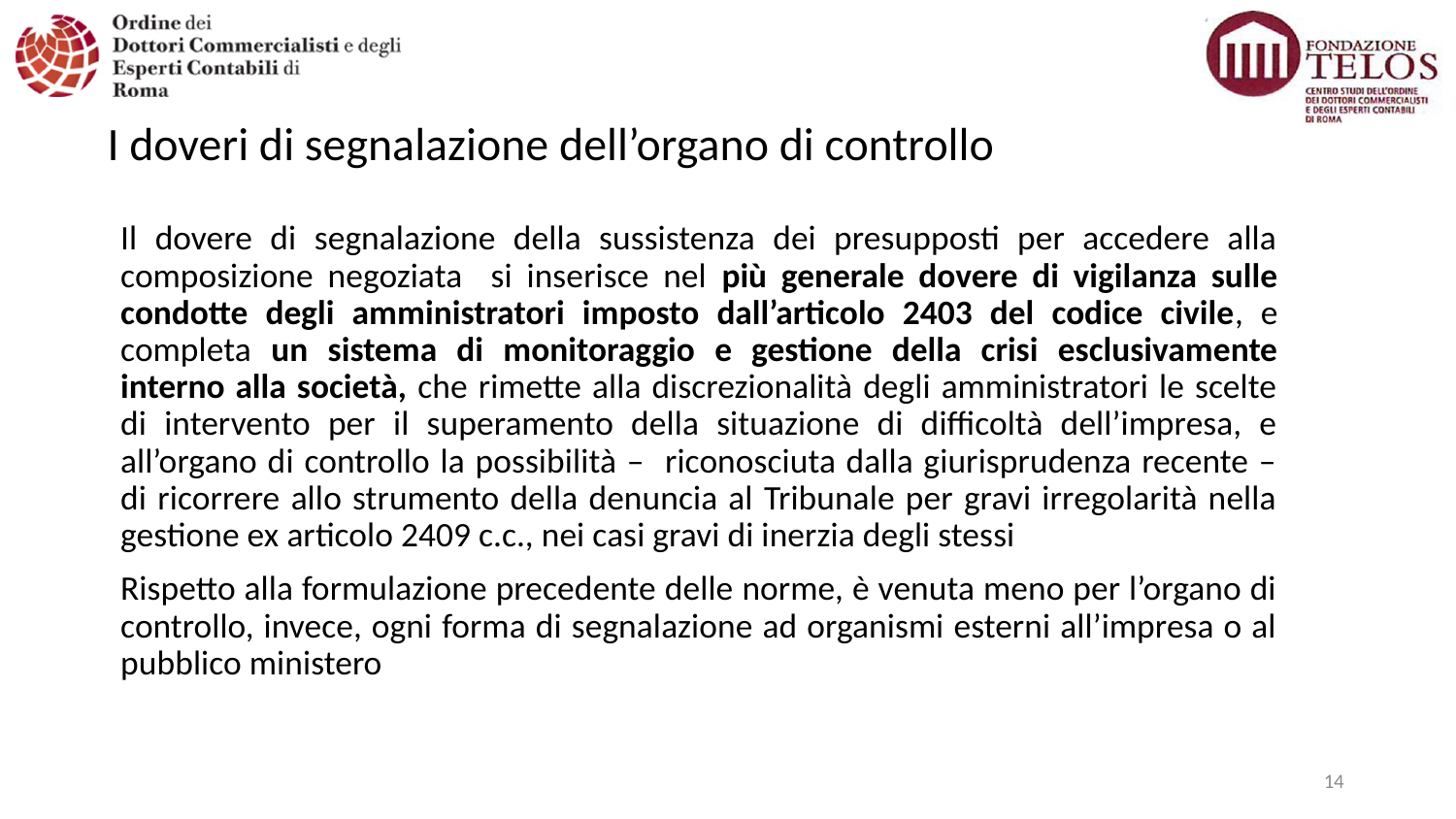

# I doveri di segnalazione dell’organo di controllo
Il dovere di segnalazione della sussistenza dei presupposti per accedere alla composizione negoziata  si inserisce nel più generale dovere di vigilanza sulle condotte degli amministratori imposto dall’articolo 2403 del codice civile, e completa un sistema di monitoraggio e gestione della crisi esclusivamente interno alla società, che rimette alla discrezionalità degli amministratori le scelte di intervento per il superamento della situazione di difficoltà dell’impresa, e all’organo di controllo la possibilità –  riconosciuta dalla giurisprudenza recente – di ricorrere allo strumento della denuncia al Tribunale per gravi irregolarità nella gestione ex articolo 2409 c.c., nei casi gravi di inerzia degli stessi
Rispetto alla formulazione precedente delle norme, è venuta meno per l’organo di controllo, invece, ogni forma di segnalazione ad organismi esterni all’impresa o al pubblico ministero

14